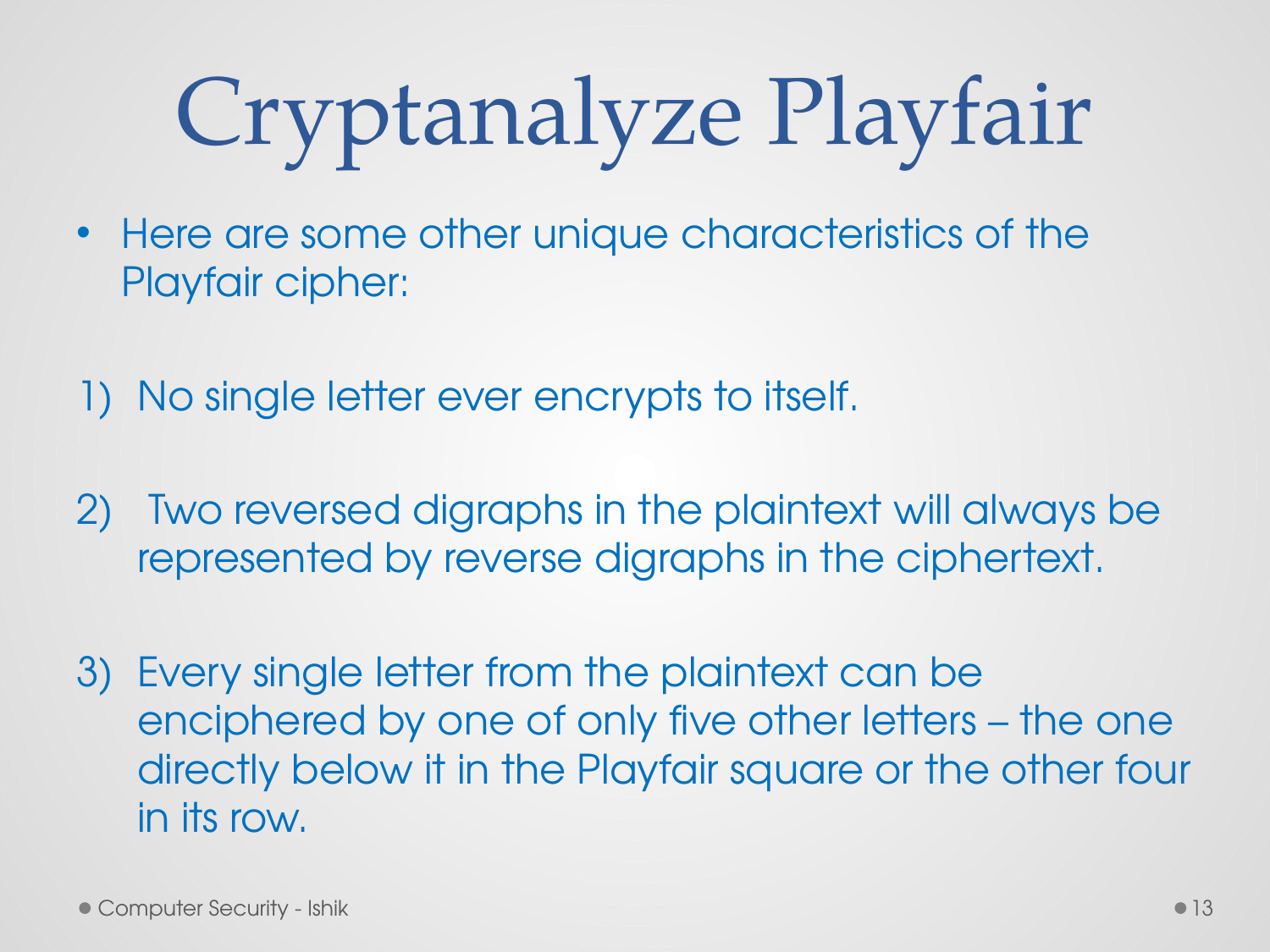

# Cryptanalyze Playfair
Here are some other unique characteristics of the Playfair cipher:

No single letter ever encrypts to itself.

 Two reversed digraphs in the plaintext will always be represented by reverse digraphs in the ciphertext.

Every single letter from the plaintext can be enciphered by one of only five other letters – the one directly below it in the Playfair square or the other four in its row.

Computer Security - Ishik
13